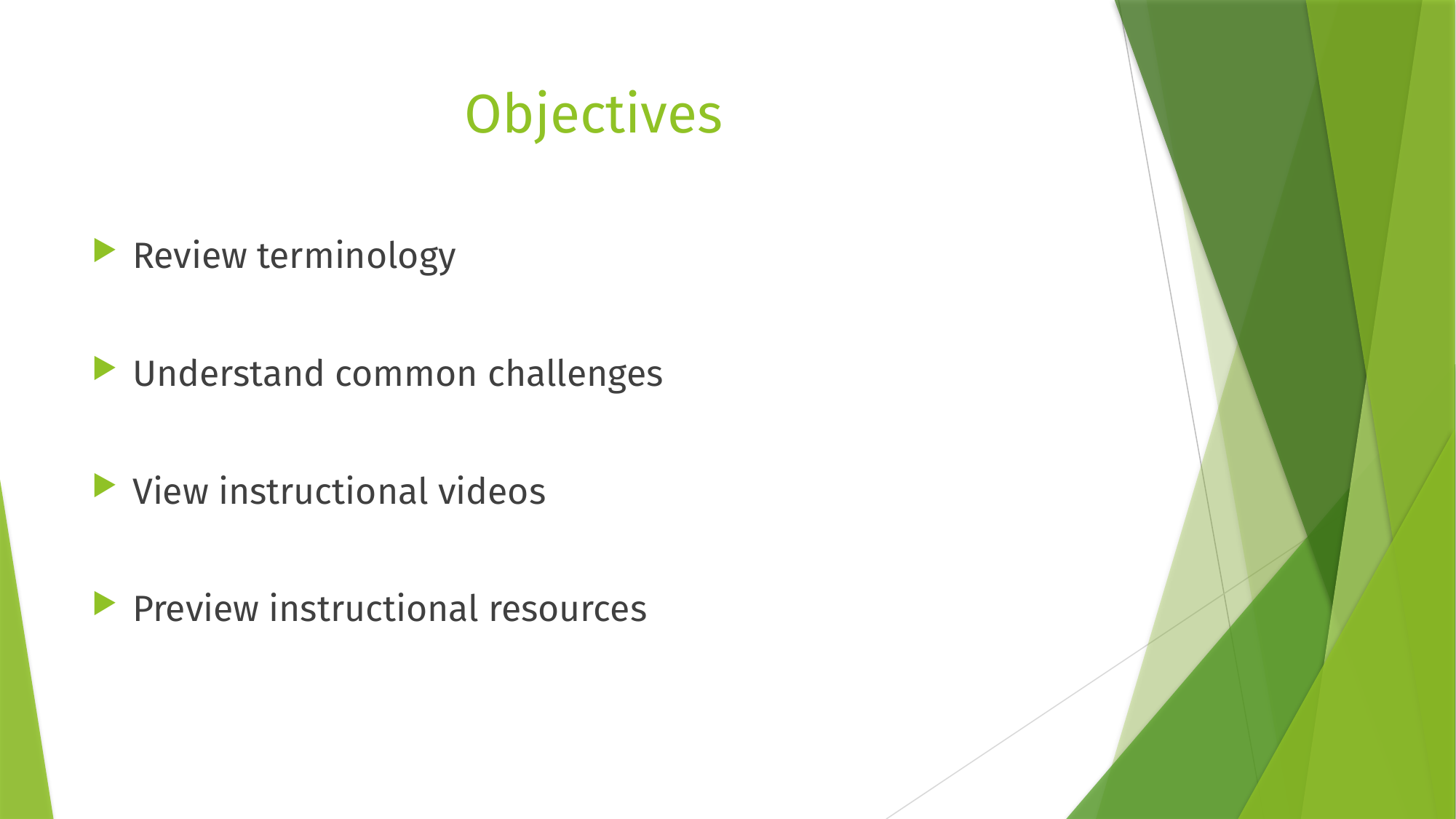

# Objectives

Review terminology

Understand common challenges

View instructional videos

Preview instructional resources